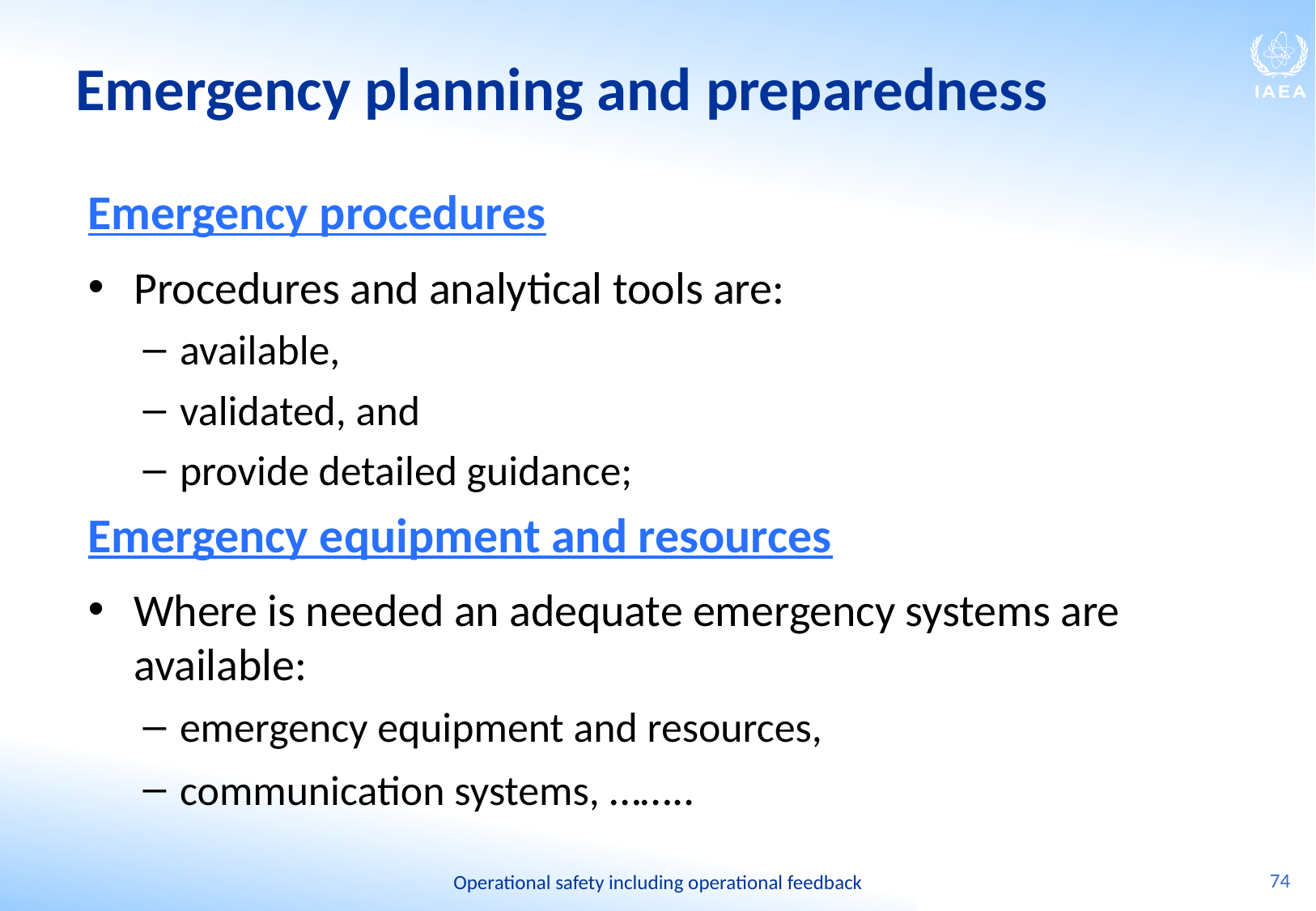

# Emergency planning and preparedness
Emergency procedures
Procedures and analytical tools are:
available,
validated, and
provide detailed guidance;
Emergency equipment and resources
Where is needed an adequate emergency systems are available:
emergency equipment and resources,
communication systems, ……..
74